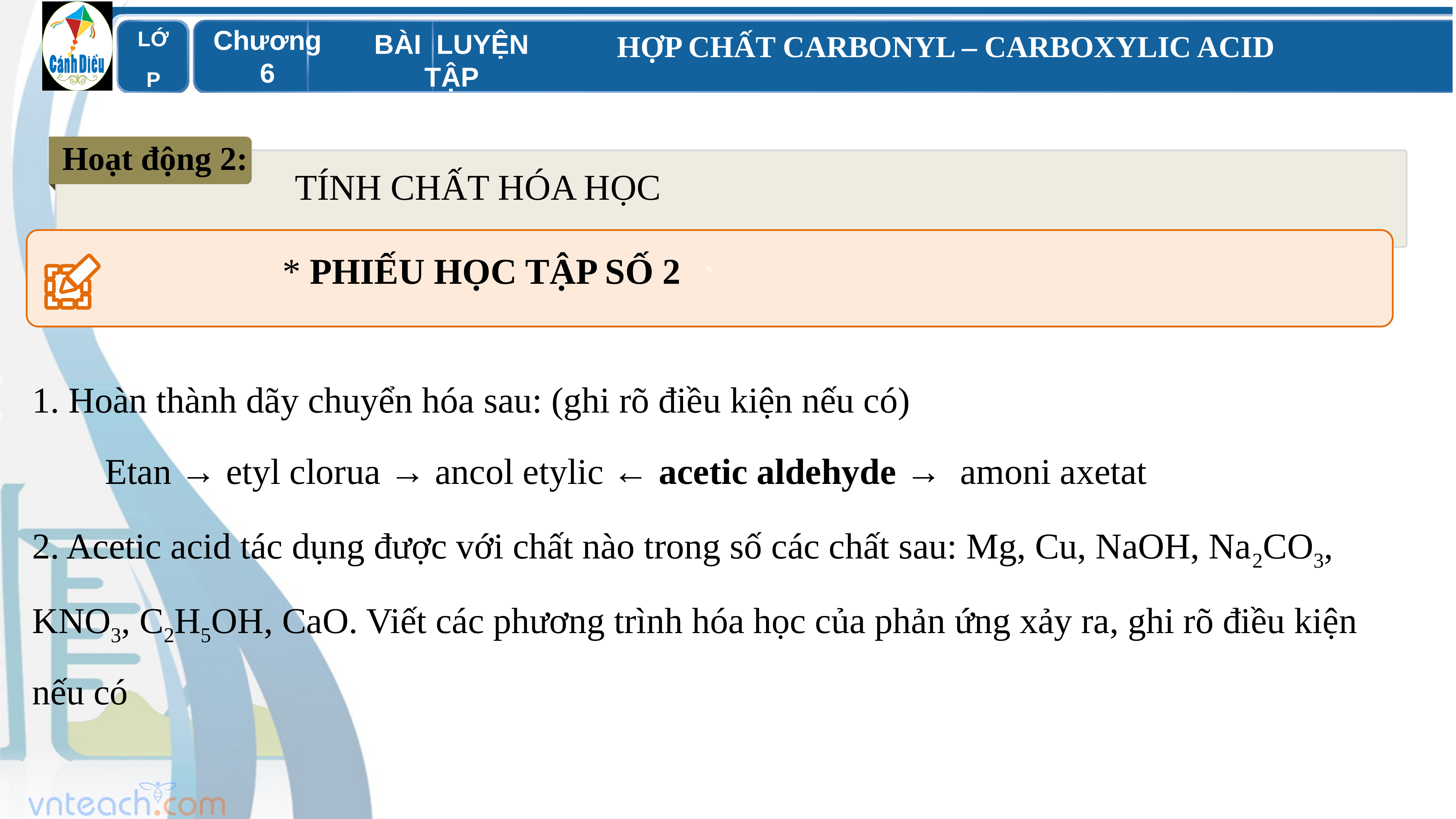

Hoạt động 2:

TÍNH CHẤT HÓA HỌC
`

* PHIẾU HỌC TẬP SỐ 2

1. Hoàn thành dãy chuyển hóa sau: (ghi rõ điều kiện nếu có)
        Etan → etyl clorua → ancol etylic ← acetic aldehyde →  amoni axetat
2. Acetic acid tác dụng được với chất nào trong số các chất sau: Mg, Cu, NaOH, Na2CO3, KNO3, C2H5OH, CaO. Viết các phương trình hóa học của phản ứng xảy ra, ghi rõ điều kiện nếu có